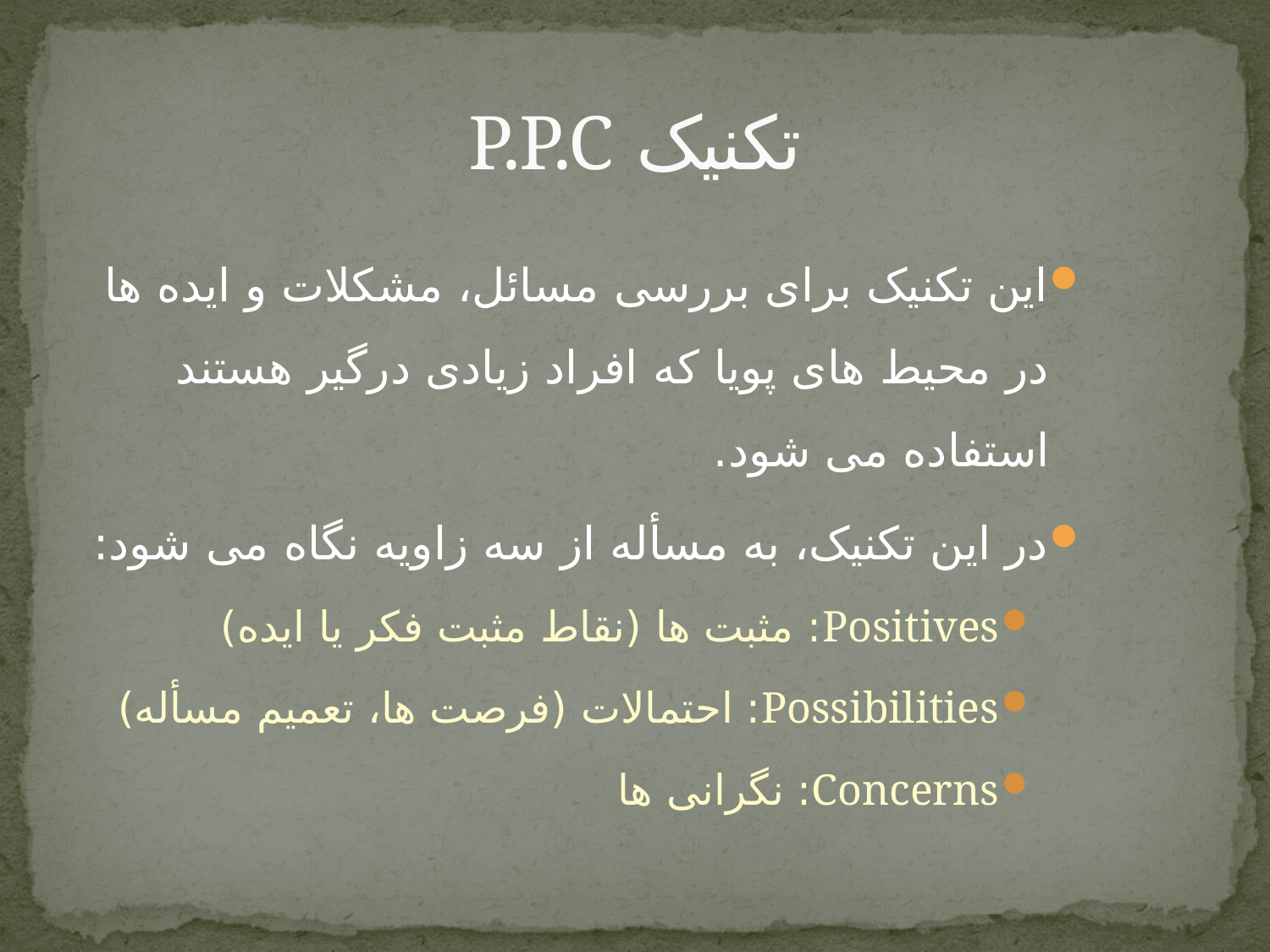

# تکنیک P.P.C
این تکنیک برای بررسی مسائل، مشکلات و ایده ها در محیط های پویا که افراد زیادی درگیر هستند استفاده می شود.
در این تکنیک، به مسأله از سه زاویه نگاه می شود:
Positives: مثبت ها (نقاط مثبت فکر یا ایده)
Possibilities: احتمالات (فرصت ها، تعمیم مسأله)
Concerns: نگرانی ها